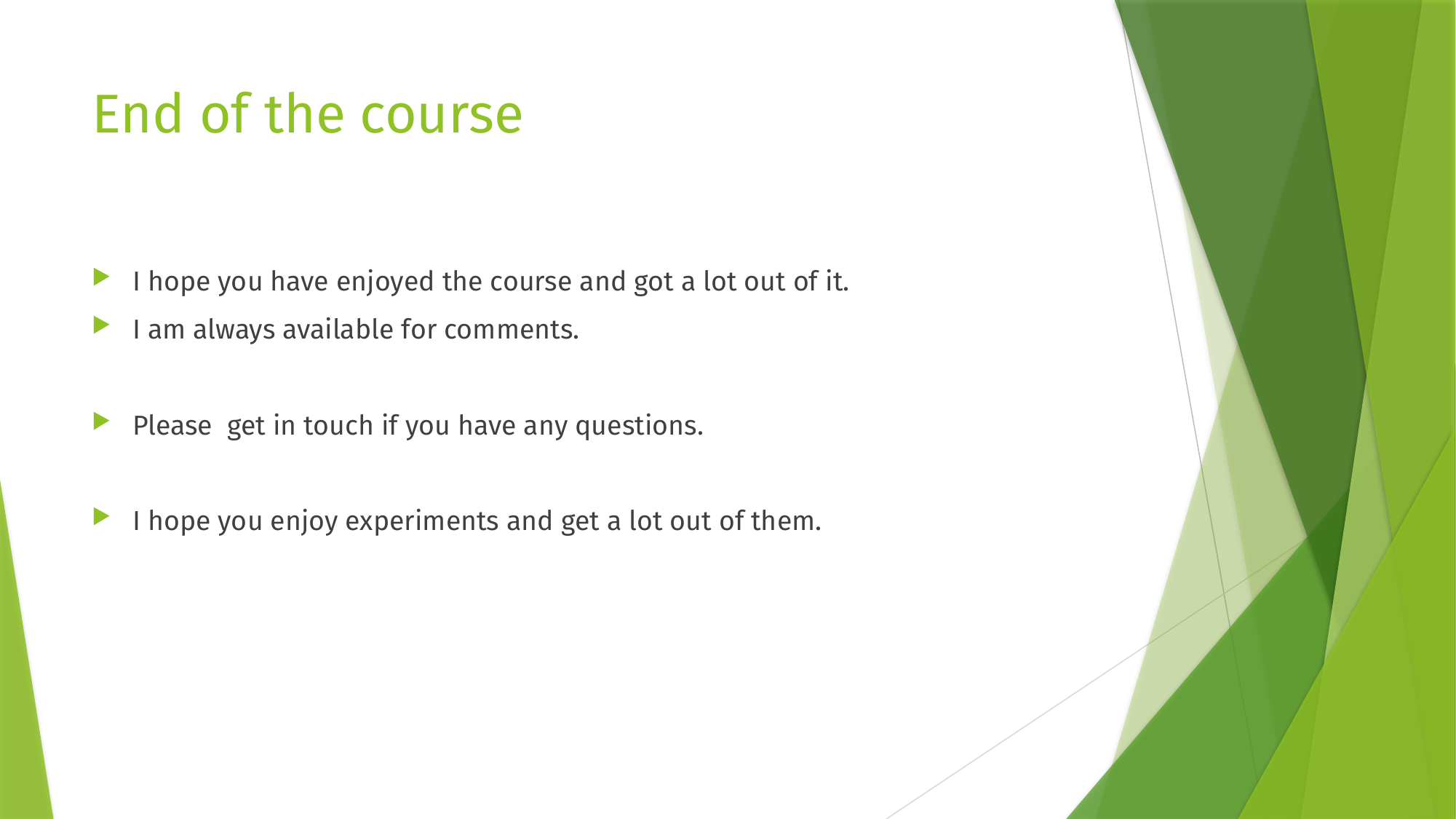

# End of the course
I hope you have enjoyed the course and got a lot out of it.
I am always available for comments.

Please  get in touch if you have any questions.

I hope you enjoy experiments and get a lot out of them.